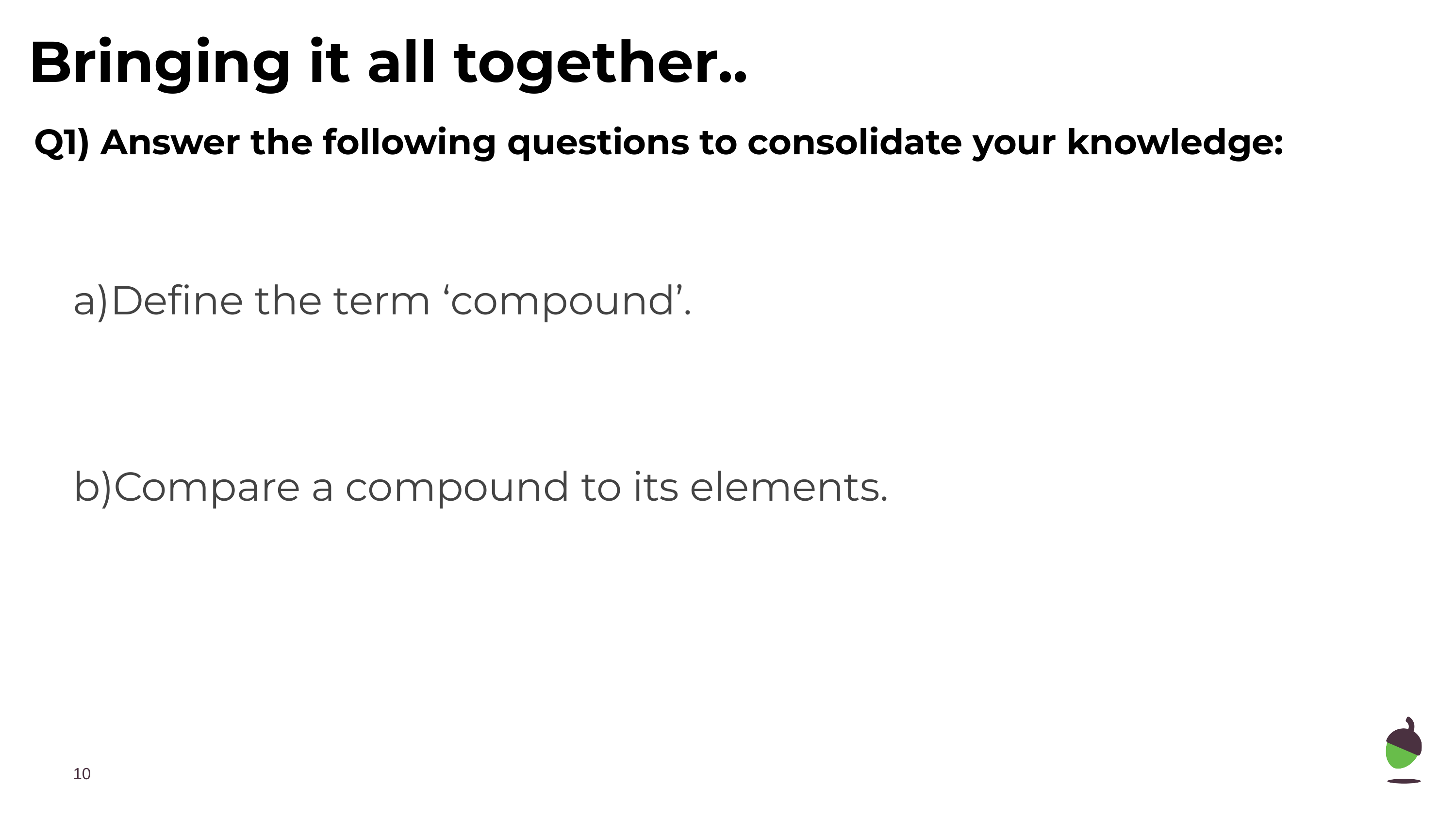

Bringing it all together..
Q1) Answer the following questions to consolidate your knowledge:
Define the term ‘compound’.

Compare a compound to its elements.

10